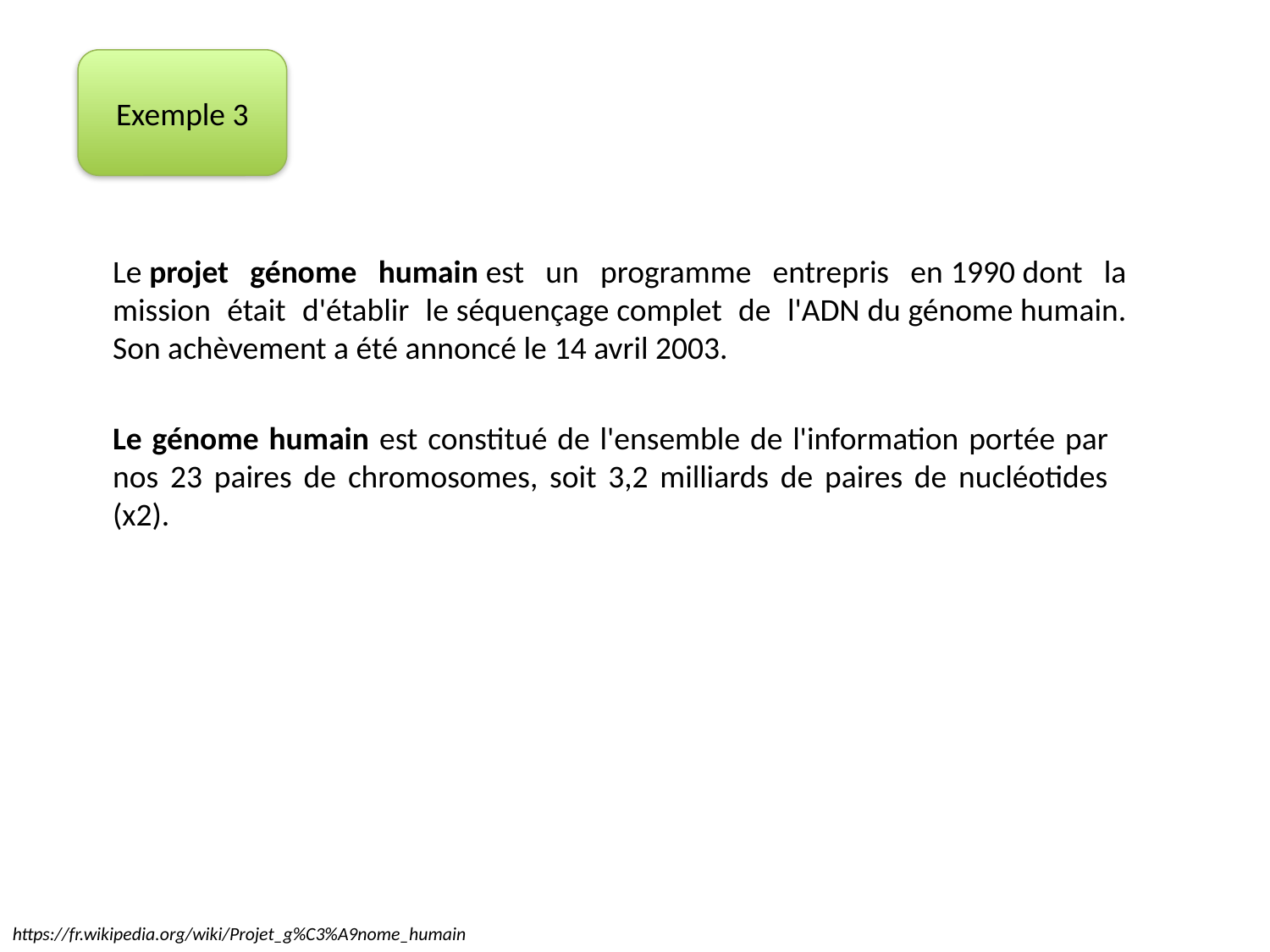

Exemple 3
Le projet génome humain est un programme entrepris en 1990 dont la mission était d'établir le séquençage complet de l'ADN du génome humain. Son achèvement a été annoncé le 14 avril 2003.
Le génome humain est constitué de l'ensemble de l'information portée par nos 23 paires de chromosomes, soit 3,2 milliards de paires de nucléotides (x2).
https://fr.wikipedia.org/wiki/Projet_g%C3%A9nome_humain